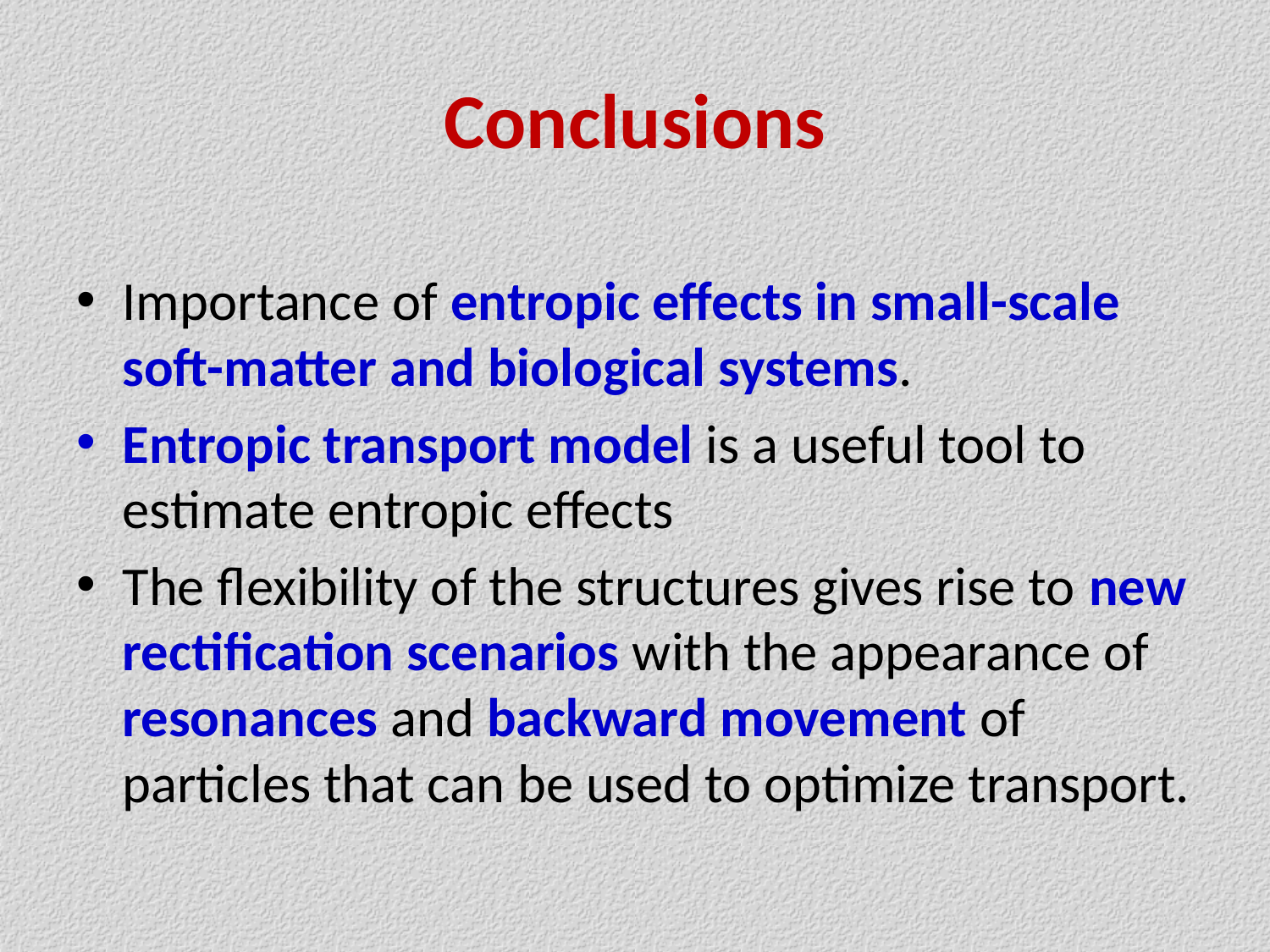

# Conclusions
Importance of entropic effects in small-scale soft-matter and biological systems.
Entropic transport model is a useful tool to estimate entropic effects
The flexibility of the structures gives rise to new rectification scenarios with the appearance of resonances and backward movement of particles that can be used to optimize transport.